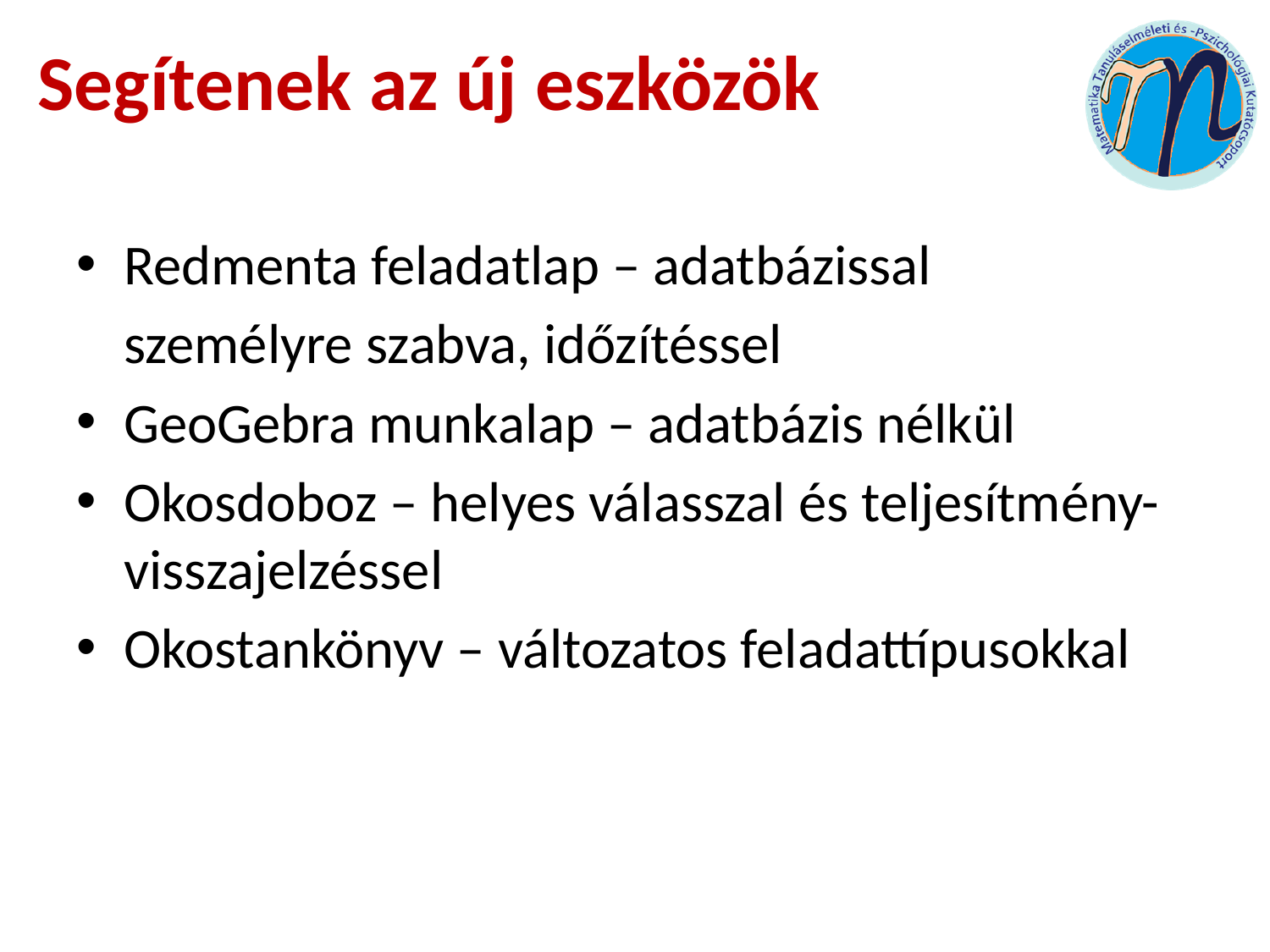

# Segítenek az új eszközök
Redmenta feladatlap – adatbázissal
	személyre szabva, időzítéssel
GeoGebra munkalap – adatbázis nélkül
Okosdoboz – helyes válasszal és teljesítmény-visszajelzéssel
Okostankönyv – változatos feladattípusokkal